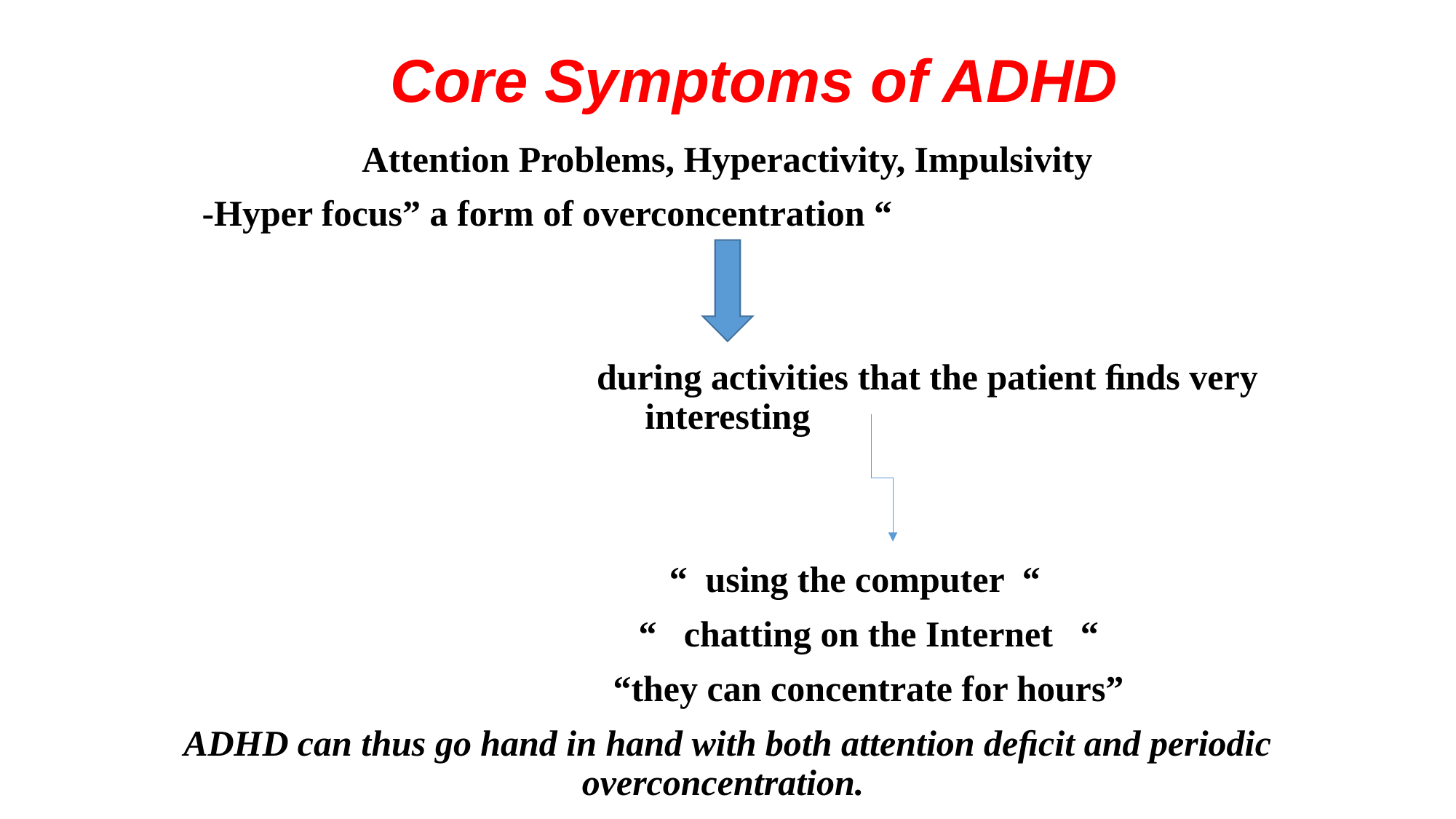

# Core Symptoms of ADHD
Attention Problems, Hyperactivity, Impulsivity
          -Hyper focus” a form of overconcentration “

                                            during activities that the patient ﬁnds very interesting

                            “  using the computer  “
                               “   chatting on the Internet   “
                               “they can concentrate for hours”
ADHD can thus go hand in hand with both attention deﬁcit and periodic overconcentration.